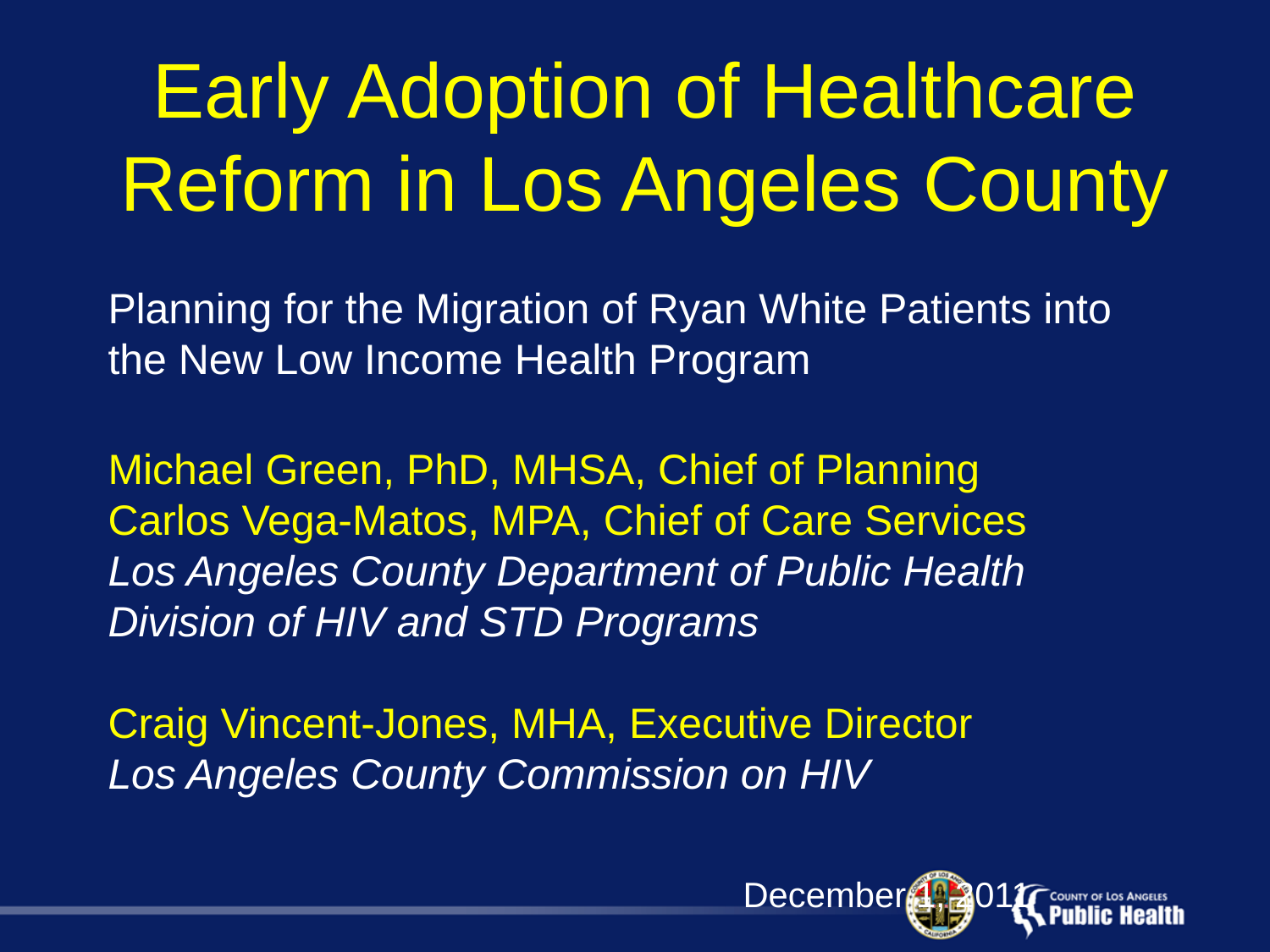

# Early Adoption of Healthcare Reform in Los Angeles County
Planning for the Migration of Ryan White Patients into the New Low Income Health Program

Michael Green, PhD, MHSA, Chief of Planning
Carlos Vega-Matos, MPA, Chief of Care Services
Los Angeles County Department of Public Health
Division of HIV and STD Programs

Craig Vincent-Jones, MHA, Executive Director
Los Angeles County Commission on HIV

					December 1, 2011